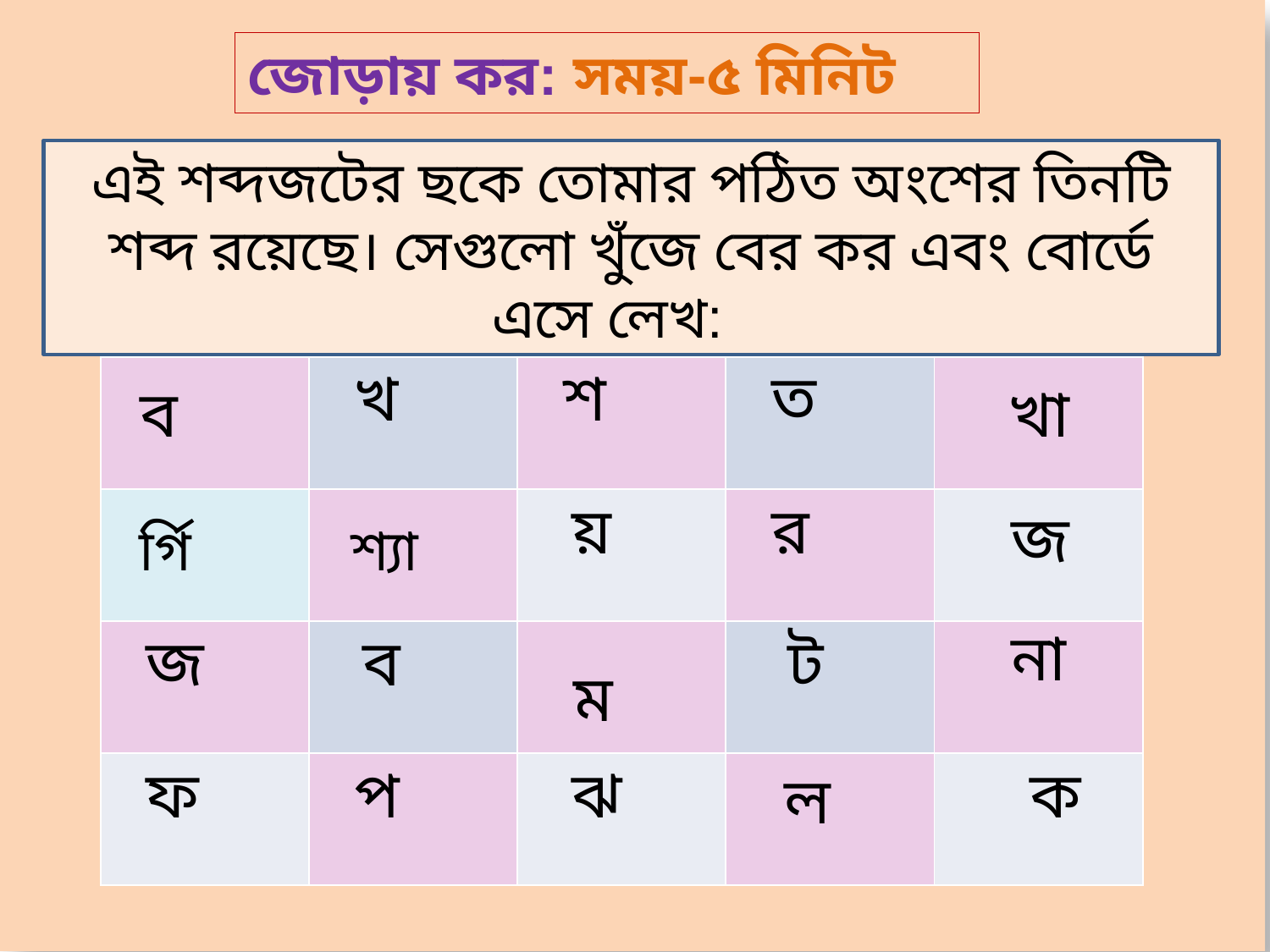

জোড়ায় কর: সময়-৫ মিনিট
এই শব্দজটের ছকে তোমার পঠিত অংশের তিনটি শব্দ রয়েছে। সেগুলো খুঁজে বের কর এবং বোর্ডে এসে লেখ:
|  |  |  |  |  |
| --- | --- | --- | --- | --- |
|  | খ | শ | ত |  |
|  |  | য় | র |  |
| জ | ব |  | ট |  |
| ফ | প | ঝ |  | ক |
ব
 খা
 জ
র্গি
শ্যা
না
ম
ল